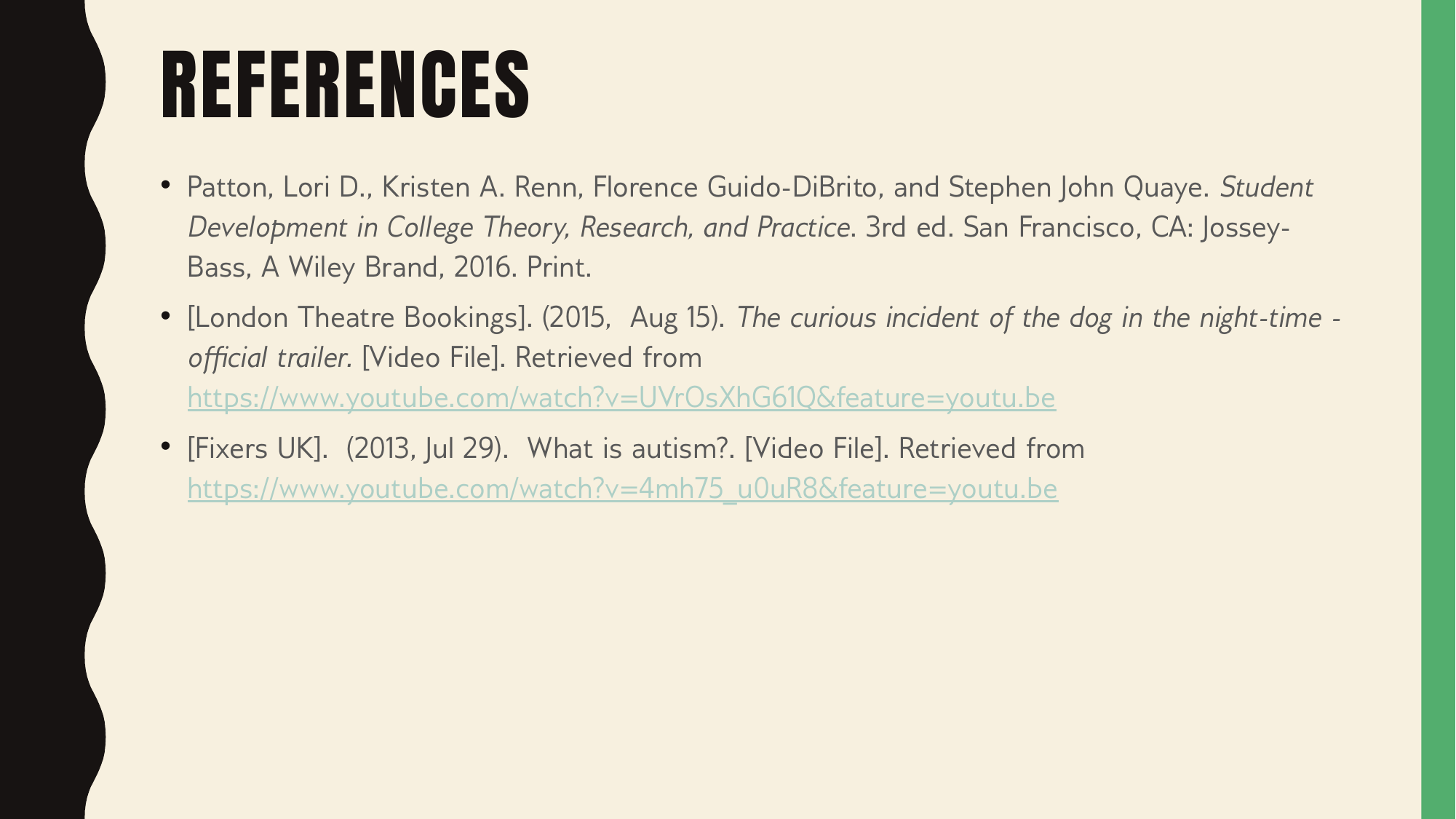

# references
Patton, Lori D., Kristen A. Renn, Florence Guido-DiBrito, and Stephen John Quaye. Student Development in College Theory, Research, and Practice. 3rd ed. San Francisco, CA: Jossey-Bass, A Wiley Brand, 2016. Print.
[London Theatre Bookings]. (2015,  Aug 15). The curious incident of the dog in the night-time - official trailer. [Video File]. Retrieved from https://www.youtube.com/watch?v=UVrOsXhG61Q&feature=youtu.be
[Fixers UK].  (2013, Jul 29).  What is autism?. [Video File]. Retrieved from https://www.youtube.com/watch?v=4mh75_u0uR8&feature=youtu.be